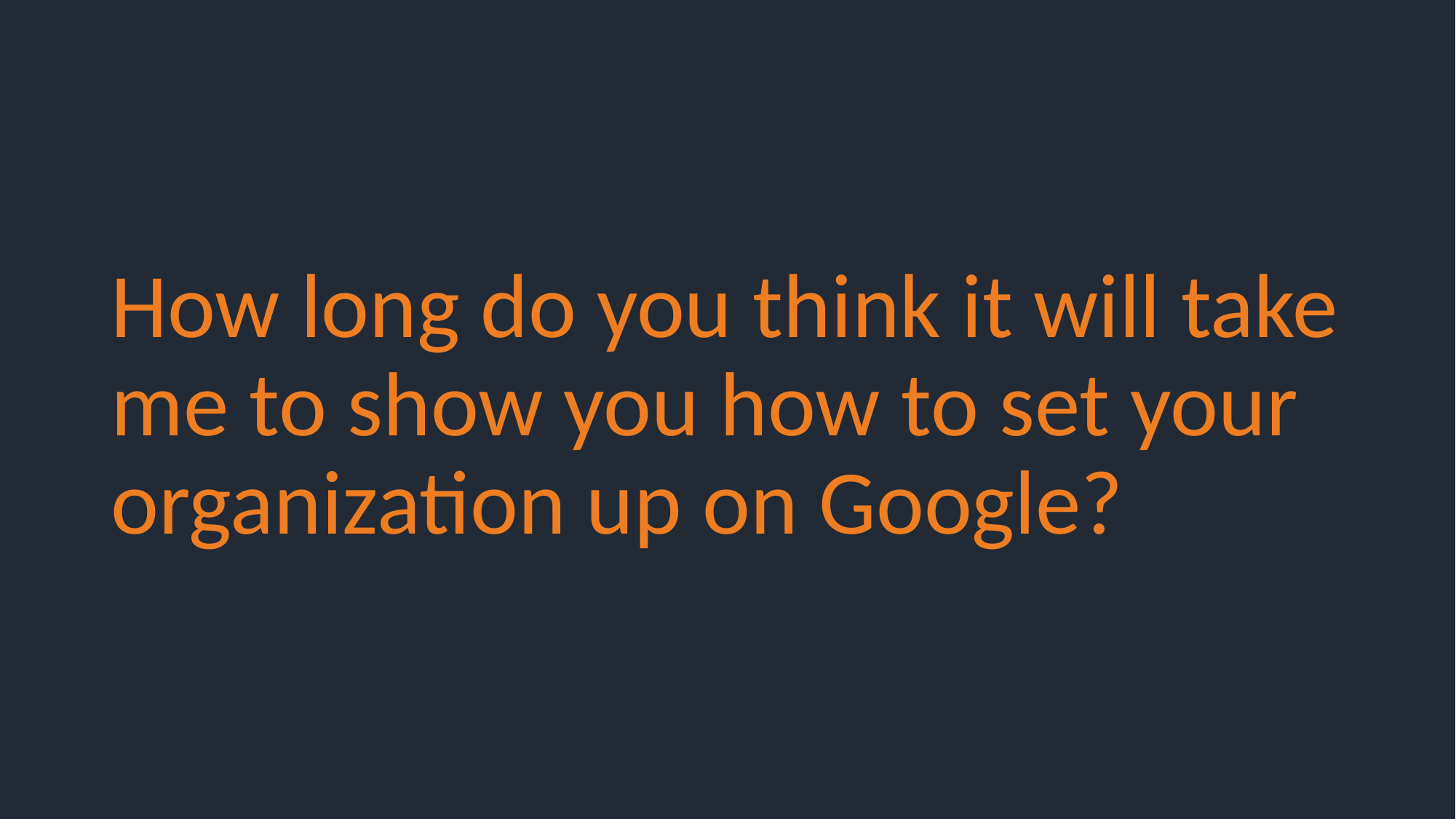

# How long do you think it will take me to show you how to set your organization up on Google?